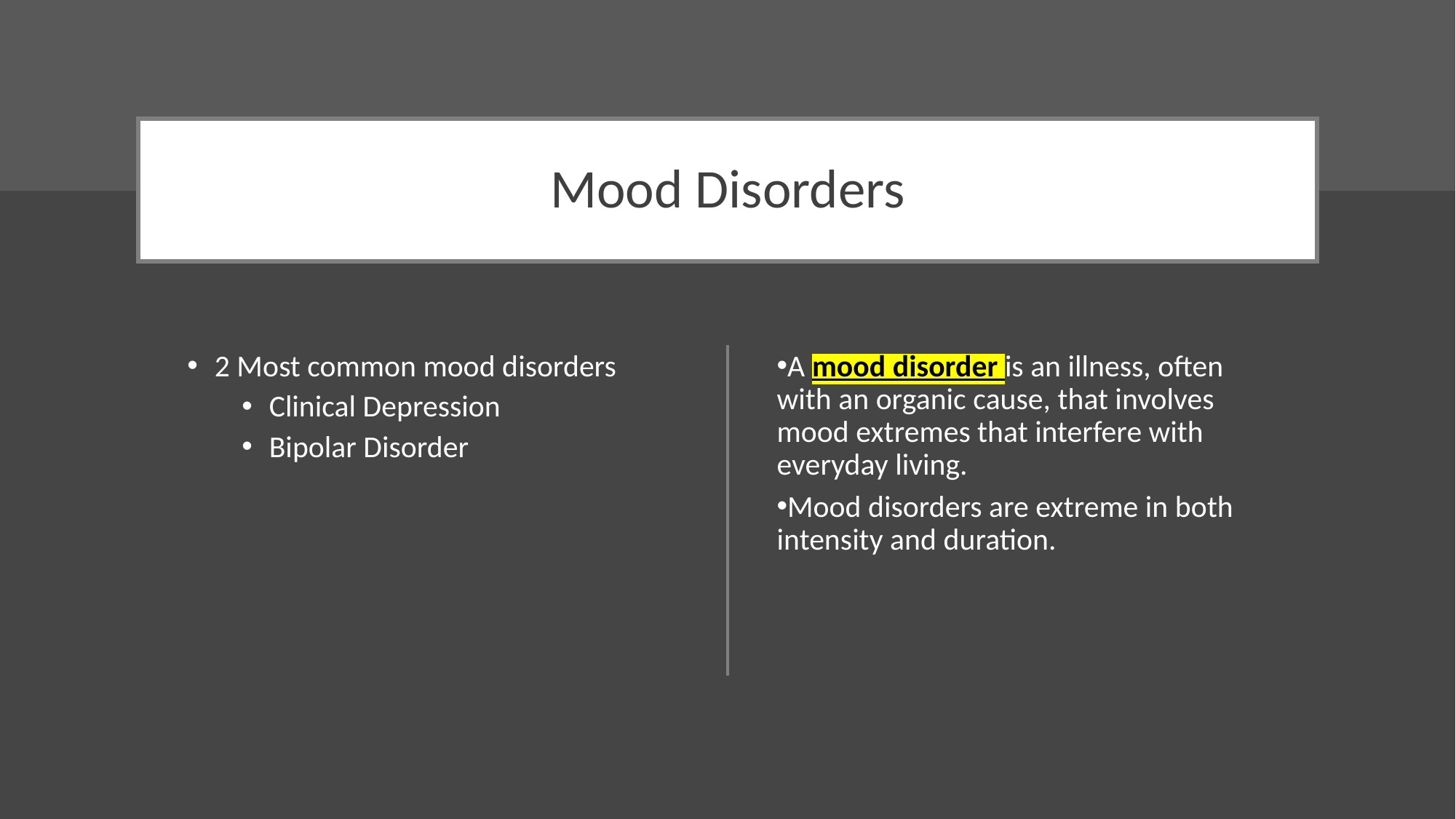

# Mood Disorders
2 Most common mood disorders
Clinical Depression
Bipolar Disorder
A mood disorder is an illness, often with an organic cause, that involves mood extremes that interfere with everyday living.
Mood disorders are extreme in both intensity and duration.